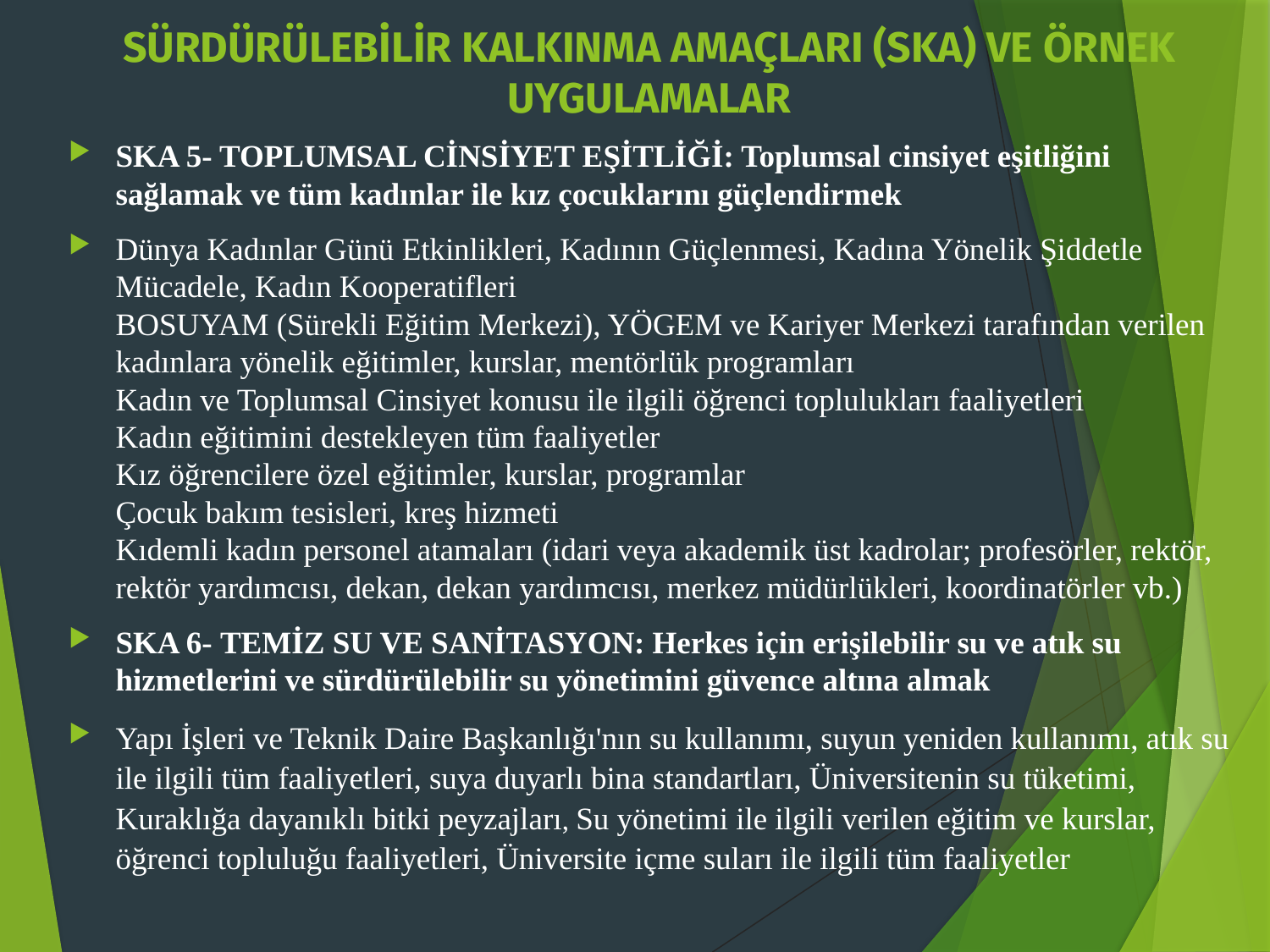

# SÜRDÜRÜLEBİLİR KALKINMA AMAÇLARI (SKA) VE ÖRNEK UYGULAMALAR
SKA 5- TOPLUMSAL CİNSİYET EŞİTLİĞİ: Toplumsal cinsiyet eşitliğini sağlamak ve tüm kadınlar ile kız çocuklarını güçlendirmek
Dünya Kadınlar Günü Etkinlikleri, Kadının Güçlenmesi, Kadına Yönelik Şiddetle Mücadele, Kadın Kooperatifleri
BOSUYAM (Sürekli Eğitim Merkezi), YÖGEM ve Kariyer Merkezi tarafından verilen kadınlara yönelik eğitimler, kurslar, mentörlük programları
Kadın ve Toplumsal Cinsiyet konusu ile ilgili öğrenci toplulukları faaliyetleri
Kadın eğitimini destekleyen tüm faaliyetler
Kız öğrencilere özel eğitimler, kurslar, programlar
Çocuk bakım tesisleri, kreş hizmeti
Kıdemli kadın personel atamaları (idari veya akademik üst kadrolar; profesörler, rektör, rektör yardımcısı, dekan, dekan yardımcısı, merkez müdürlükleri, koordinatörler vb.)
SKA 6- TEMİZ SU VE SANİTASYON: Herkes için erişilebilir su ve atık su hizmetlerini ve sürdürülebilir su yönetimini güvence altına almak
Yapı İşleri ve Teknik Daire Başkanlığı'nın su kullanımı, suyun yeniden kullanımı, atık su ile ilgili tüm faaliyetleri, suya duyarlı bina standartları, Üniversitenin su tüketimi, Kuraklığa dayanıklı bitki peyzajları, Su yönetimi ile ilgili verilen eğitim ve kurslar, öğrenci topluluğu faaliyetleri, Üniversite içme suları ile ilgili tüm faaliyetler